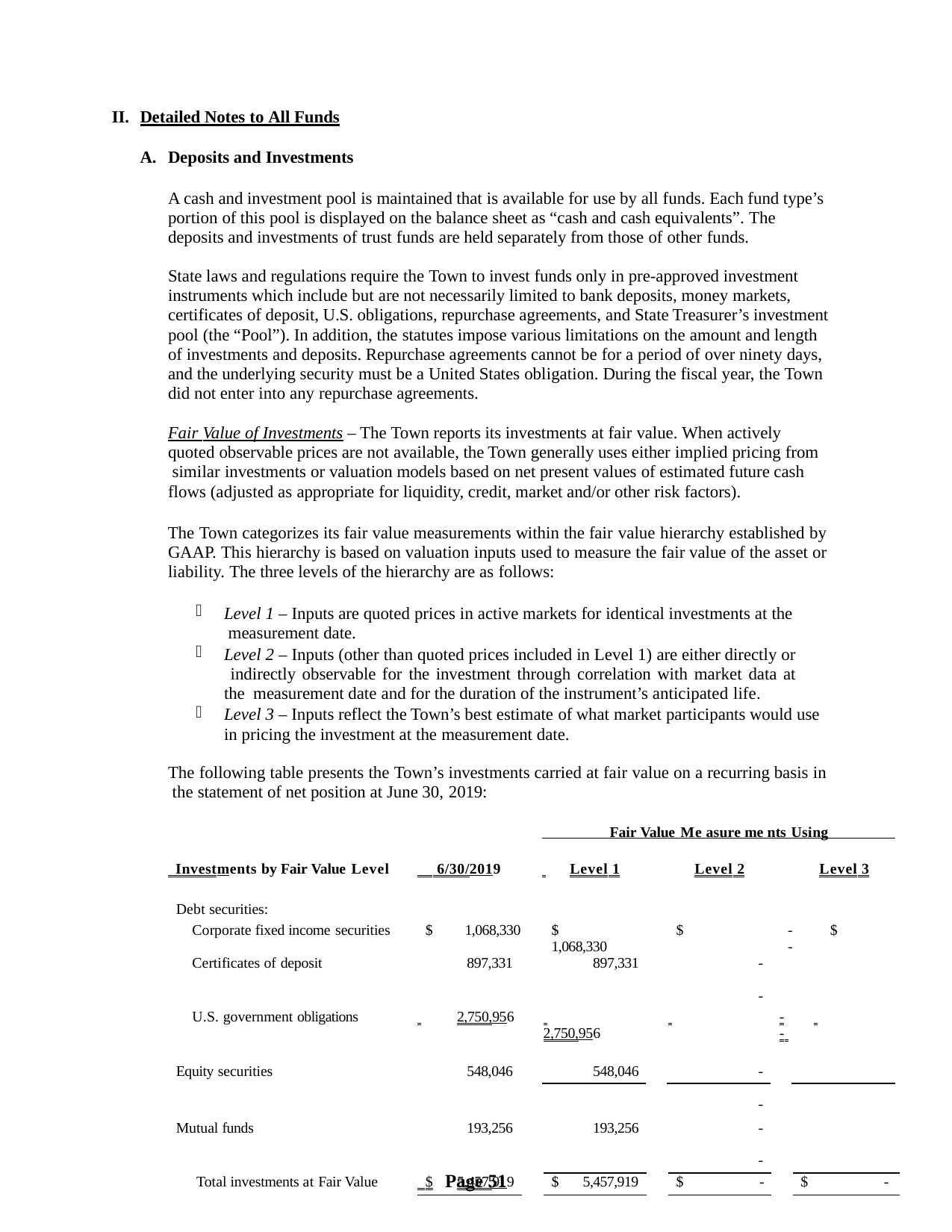

Detailed Notes to All Funds

Deposits and Investments

A cash and investment pool is maintained that is available for use by all funds. Each fund type’s  portion of this pool is displayed on the balance sheet as “cash and cash equivalents”. The  deposits and investments of trust funds are held separately from those of other funds.

State laws and regulations require the Town to invest funds only in pre-approved investment  instruments which include but are not necessarily limited to bank deposits, money markets,  certificates of deposit, U.S. obligations, repurchase agreements, and State Treasurer’s investment  pool (the “Pool”). In addition, the statutes impose various limitations on the amount and length  of investments and deposits. Repurchase agreements cannot be for a period of over ninety days,  and the underlying security must be a United States obligation. During the fiscal year, the Town  did not enter into any repurchase agreements.

Fair Value of Investments – The Town reports its investments at fair value. When actively  quoted observable prices are not available, the Town generally uses either implied pricing from  similar investments or valuation models based on net present values of estimated future cash  flows (adjusted as appropriate for liquidity, credit, market and/or other risk factors).

The Town categorizes its fair value measurements within the fair value hierarchy established by  GAAP. This hierarchy is based on valuation inputs used to measure the fair value of the asset or  liability. The three levels of the hierarchy are as follows:

Level 1 – Inputs are quoted prices in active markets for identical investments at the  measurement date.
Level 2 – Inputs (other than quoted prices included in Level 1) are either directly or  indirectly observable for the investment through correlation with market data at the  measurement date and for the duration of the instrument’s anticipated life.
Level 3 – Inputs reflect the Town’s best estimate of what market participants would use  in pricing the investment at the measurement date.

The following table presents the Town’s investments carried at fair value on a recurring basis in  the statement of net position at June 30, 2019:

Fair Value Me asure me nts Using

  Investments by Fair Value Level
     6/30/2019
 	Level 1	Level 2	Level 3
Debt securities:
| Corporate fixed income securities | $ 1,068,330 | $ 1,068,330 |  |  | $ - $ - |  |  |  |  |  |
| --- | --- | --- | --- | --- | --- | --- | --- | --- | --- | --- |
| Certificates of deposit | 897,331 | 897,331 |  |  | - - |  |  |  |  |  |
| U.S. government obligations | 2,750,956 | 2,750,956 |  |  | - - |  |  |  |  |  |
| Equity securities | 548,046 | 548,046 |  |  | - - |  |  |  |  |  |
| Mutual funds | 193,256 | 193,256 |  |  | - - |  |  |  |  |  |
| Total investments at Fair Value | $ 5,457,919 |  | $ | 5,457,919 |  | $ | - |  | $ | - |

Page 51